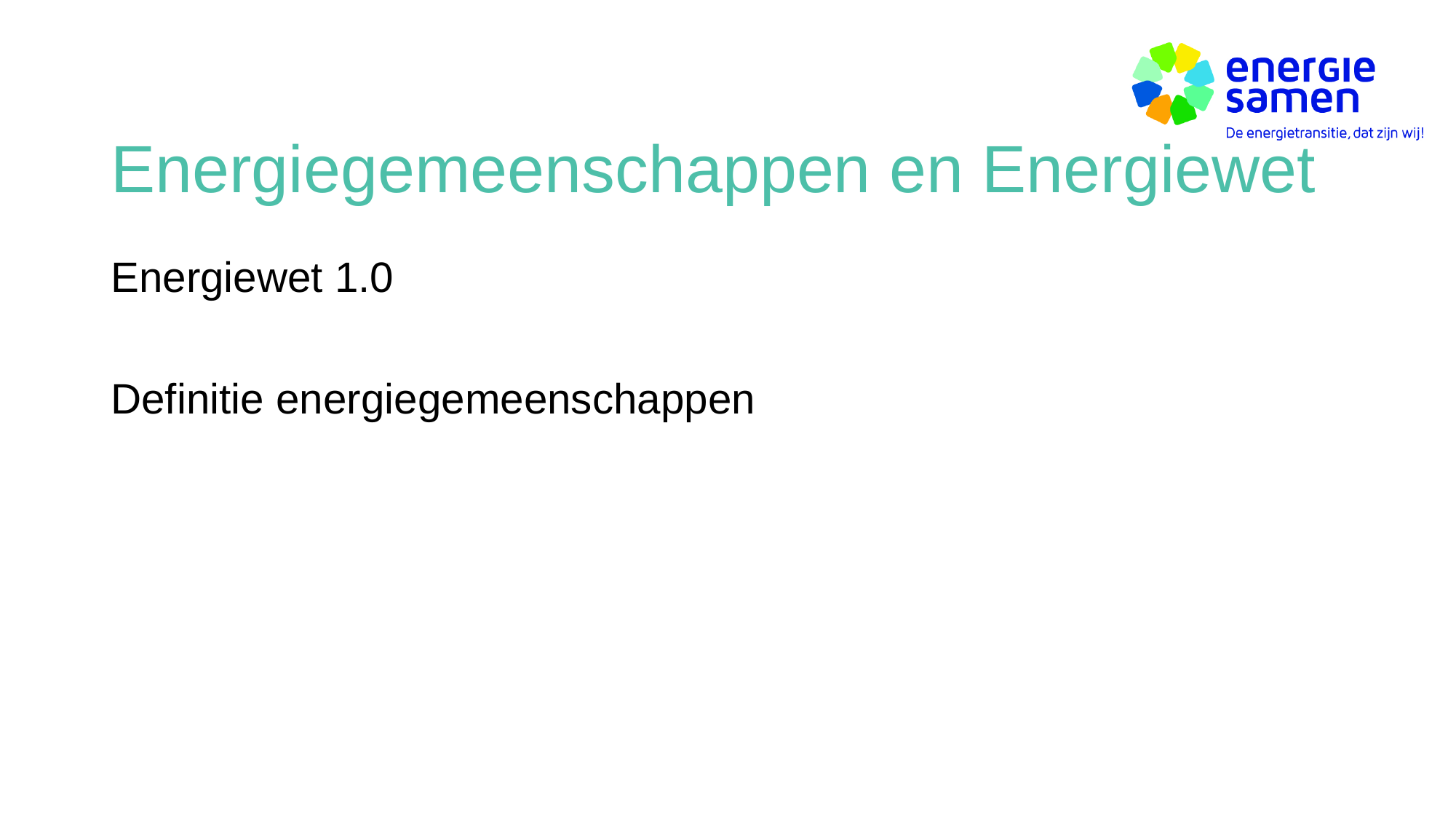

# Energiegemeenschappen en Energiewet
Energiewet 1.0

Definitie energiegemeenschappen